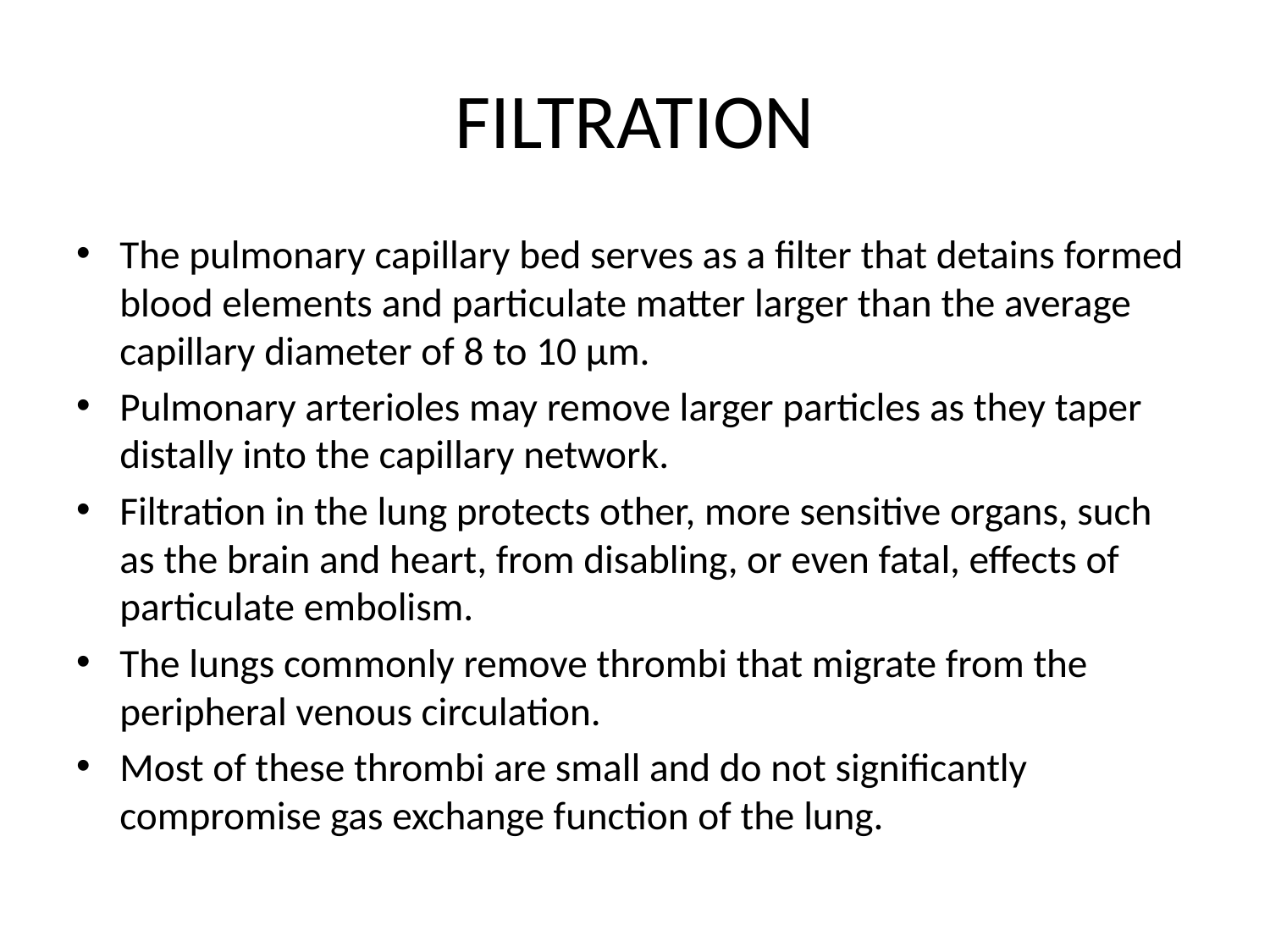

# FILTRATION
The pulmonary capillary bed serves as a filter that detains formed blood elements and particulate matter larger than the average capillary diameter of 8 to 10 µm.
Pulmonary arterioles may remove larger particles as they taper distally into the capillary network.
Filtration in the lung protects other, more sensitive organs, such as the brain and heart, from disabling, or even fatal, effects of particulate embolism.
The lungs commonly remove thrombi that migrate from the peripheral venous circulation.
Most of these thrombi are small and do not significantly compromise gas exchange function of the lung.